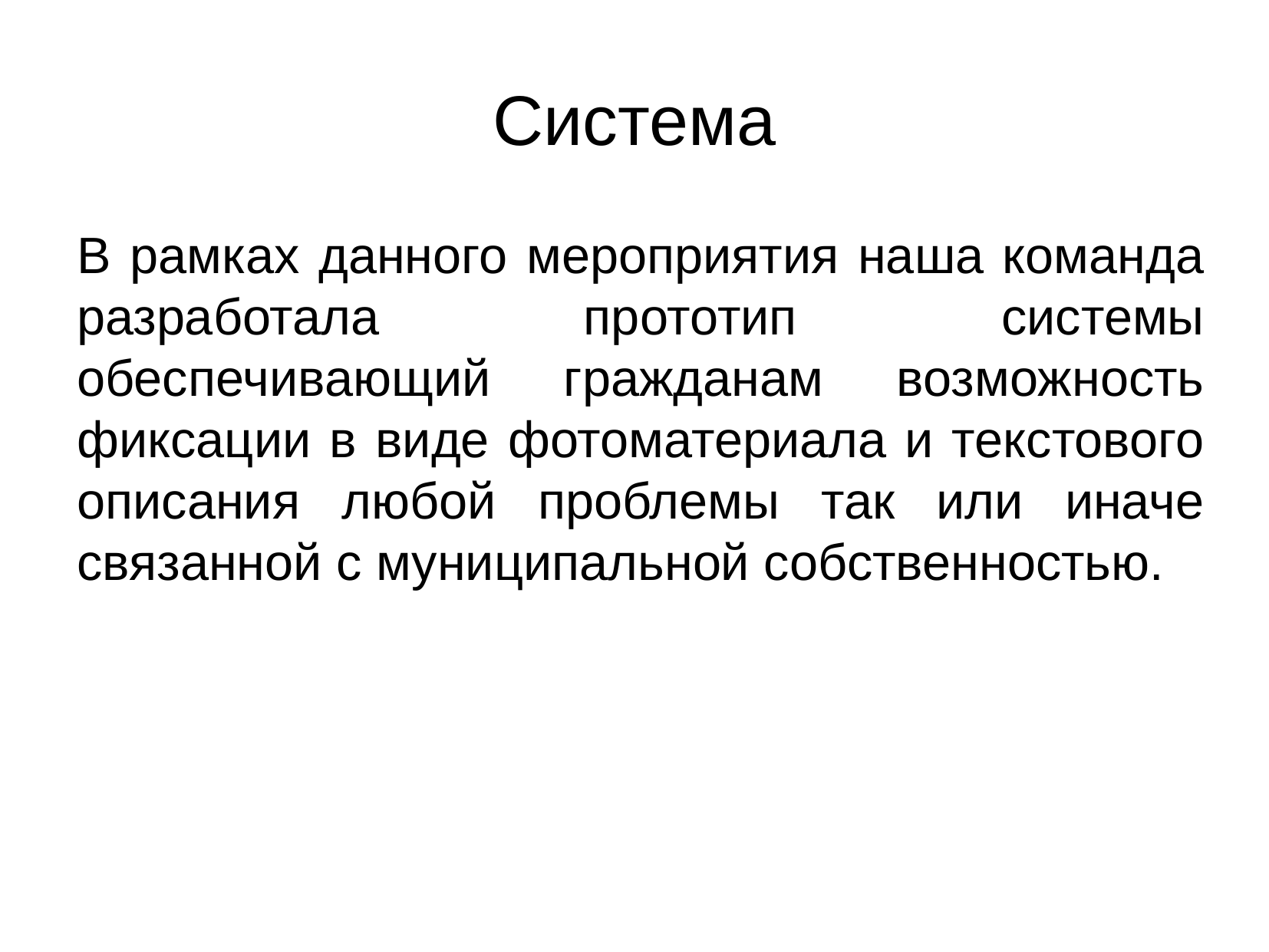

Система
В рамках данного мероприятия наша команда разработала прототип системы обеспечивающий гражданам возможность фиксации в виде фотоматериала и текстового описания любой проблемы так или иначе связанной с муниципальной собственностью.